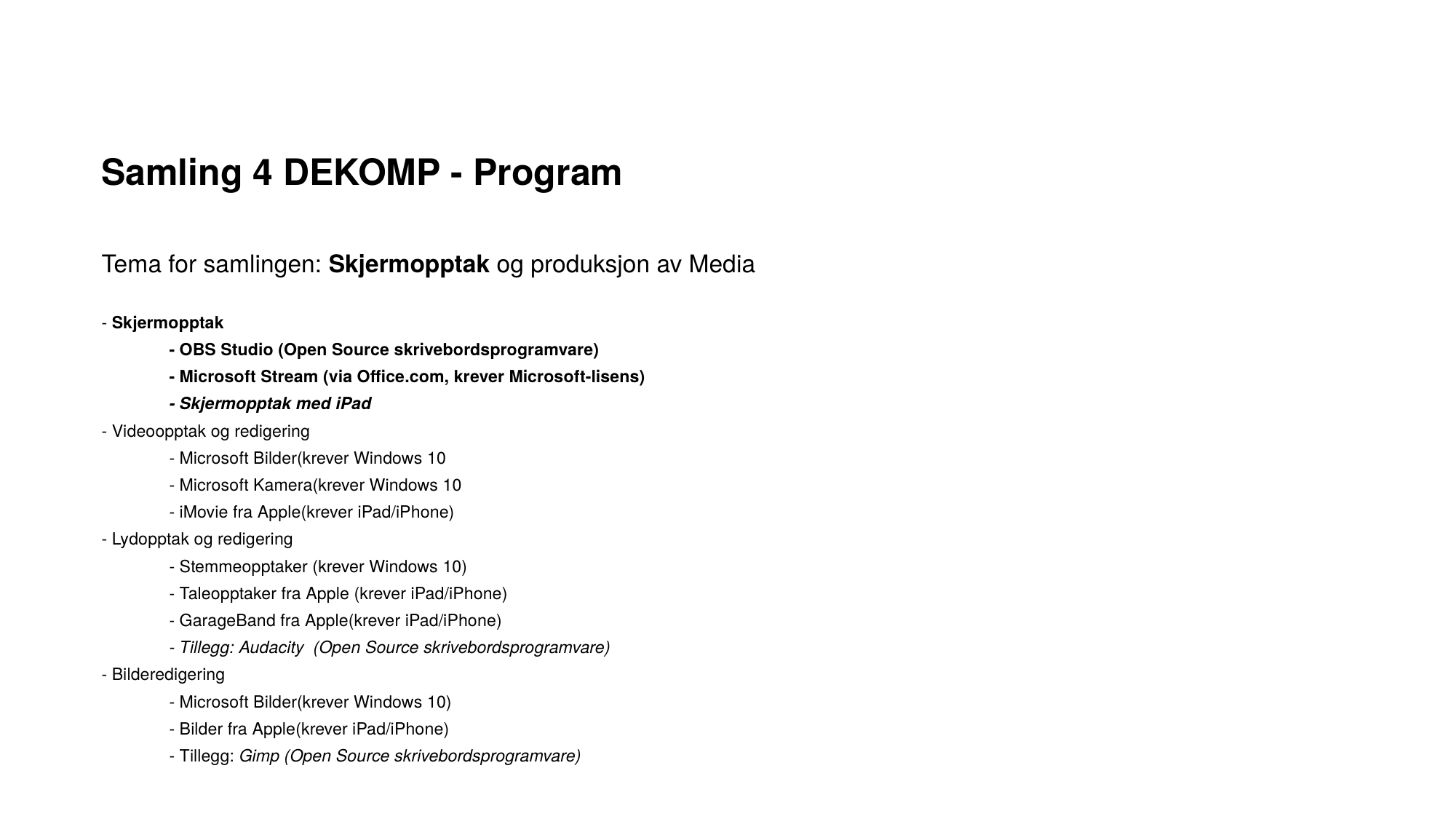

# Samling 4 DEKOMP - Program
Tema for samlingen: Skjermopptak og produksjon av Media

- Skjermopptak
	- OBS Studio (Open Source skrivebordsprogramvare)
	- Microsoft Stream (via Office.com, krever Microsoft-lisens)
	- Skjermopptak med iPad
- Videoopptak og redigering
	- Microsoft Bilder(krever Windows 10
	- Microsoft Kamera(krever Windows 10
	- iMovie fra Apple(krever iPad/iPhone)
- Lydopptak og redigering
	- Stemmeopptaker (krever Windows 10)
	- Taleopptaker fra Apple (krever iPad/iPhone)
	- GarageBand fra Apple(krever iPad/iPhone)
	- Tillegg: Audacity  (Open Source skrivebordsprogramvare)
- Bilderedigering
	- Microsoft Bilder(krever Windows 10)
	- Bilder fra Apple(krever iPad/iPhone)
	- Tillegg: Gimp (Open Source skrivebordsprogramvare)